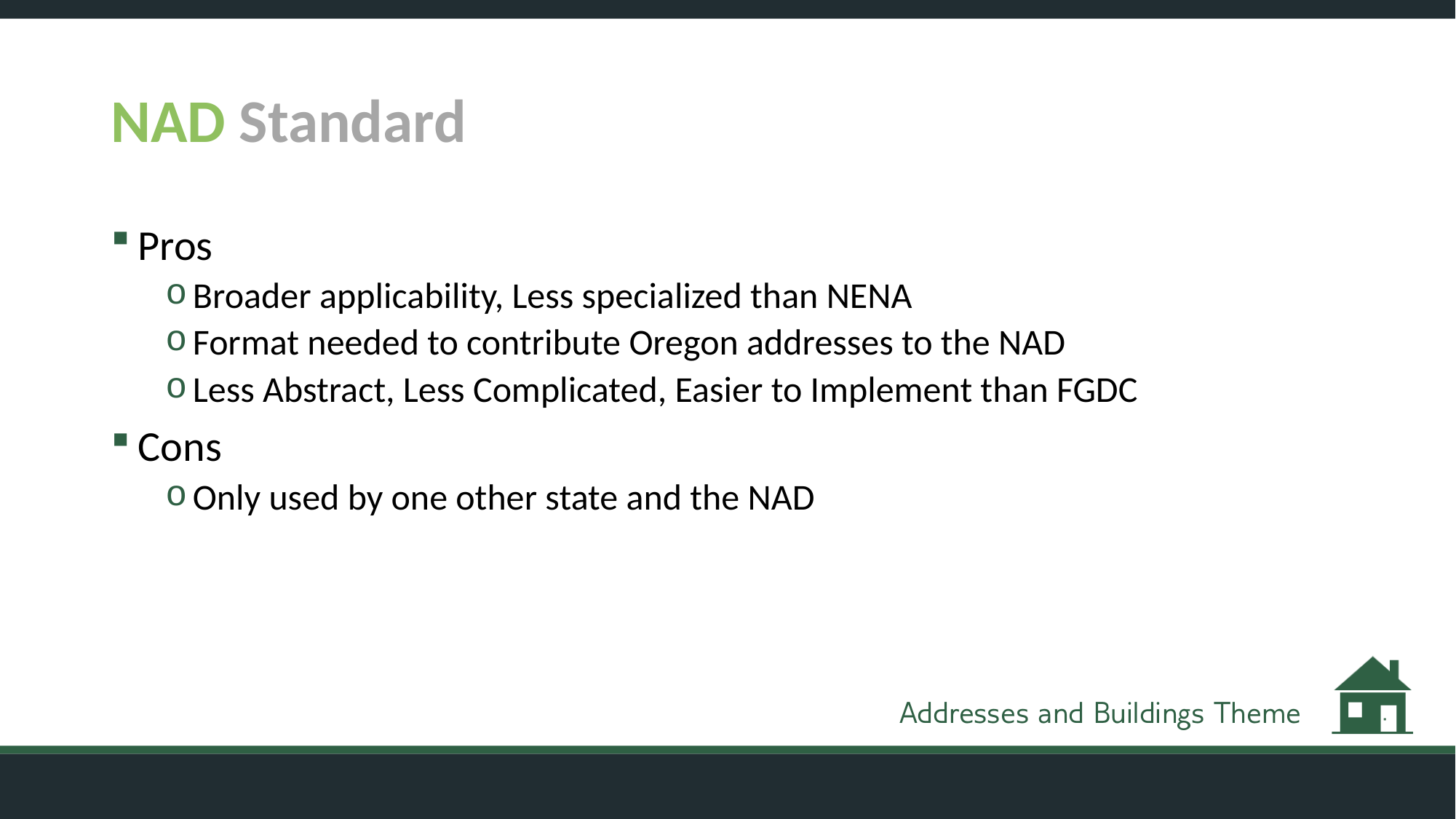

# NAD Standard
Pros
Broader applicability, Less specialized than NENA
Format needed to contribute Oregon addresses to the NAD
Less Abstract, Less Complicated, Easier to Implement than FGDC
Cons
Only used by one other state and the NAD